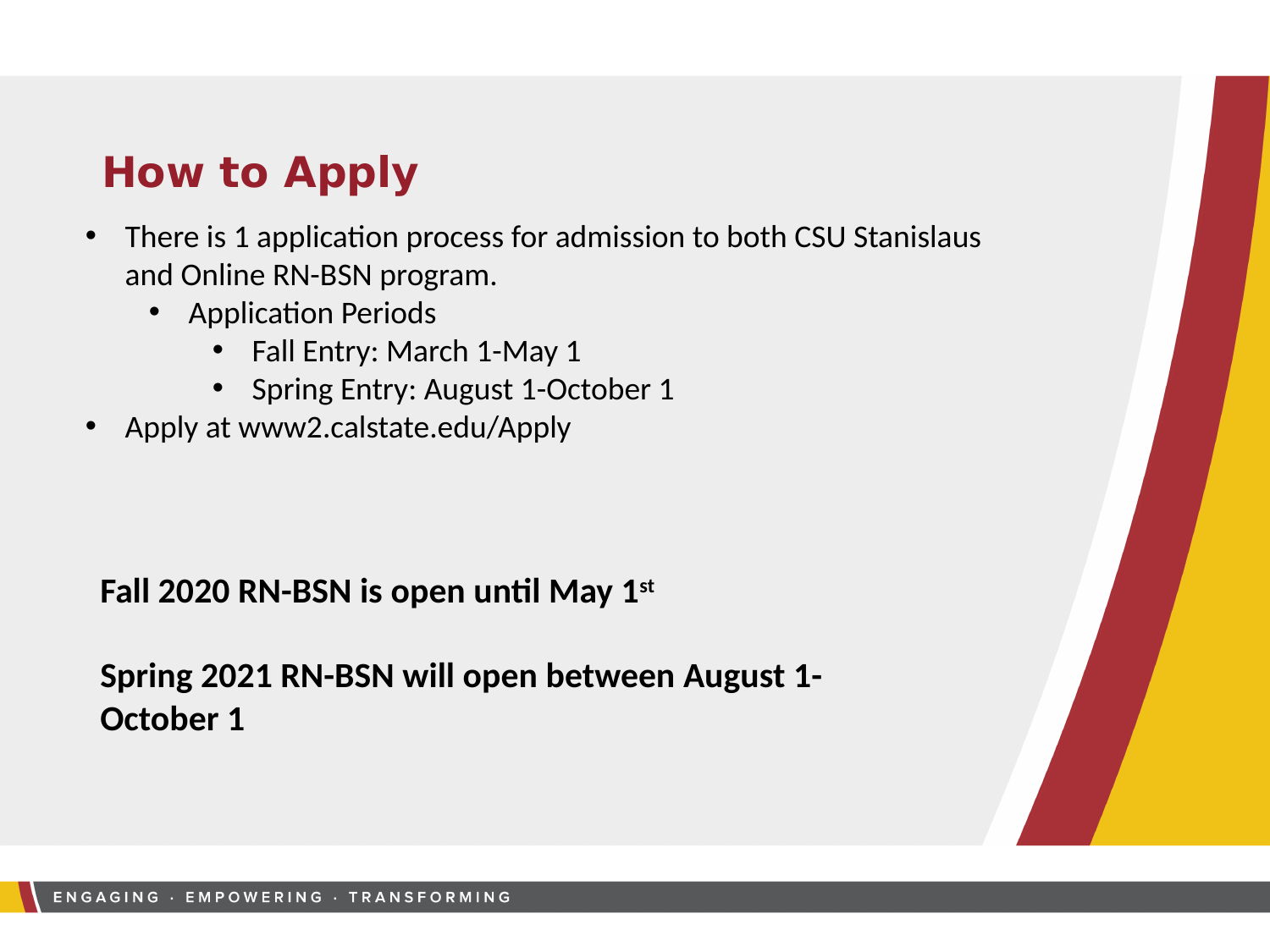

How to Apply
There is 1 application process for admission to both CSU Stanislaus and Online RN-BSN program.
Application Periods
Fall Entry: March 1-May 1
Spring Entry: August 1-October 1
Apply at www2.calstate.edu/Apply

Fall 2020 RN-BSN is open until May 1st

Spring 2021 RN-BSN will open between August 1-October 1